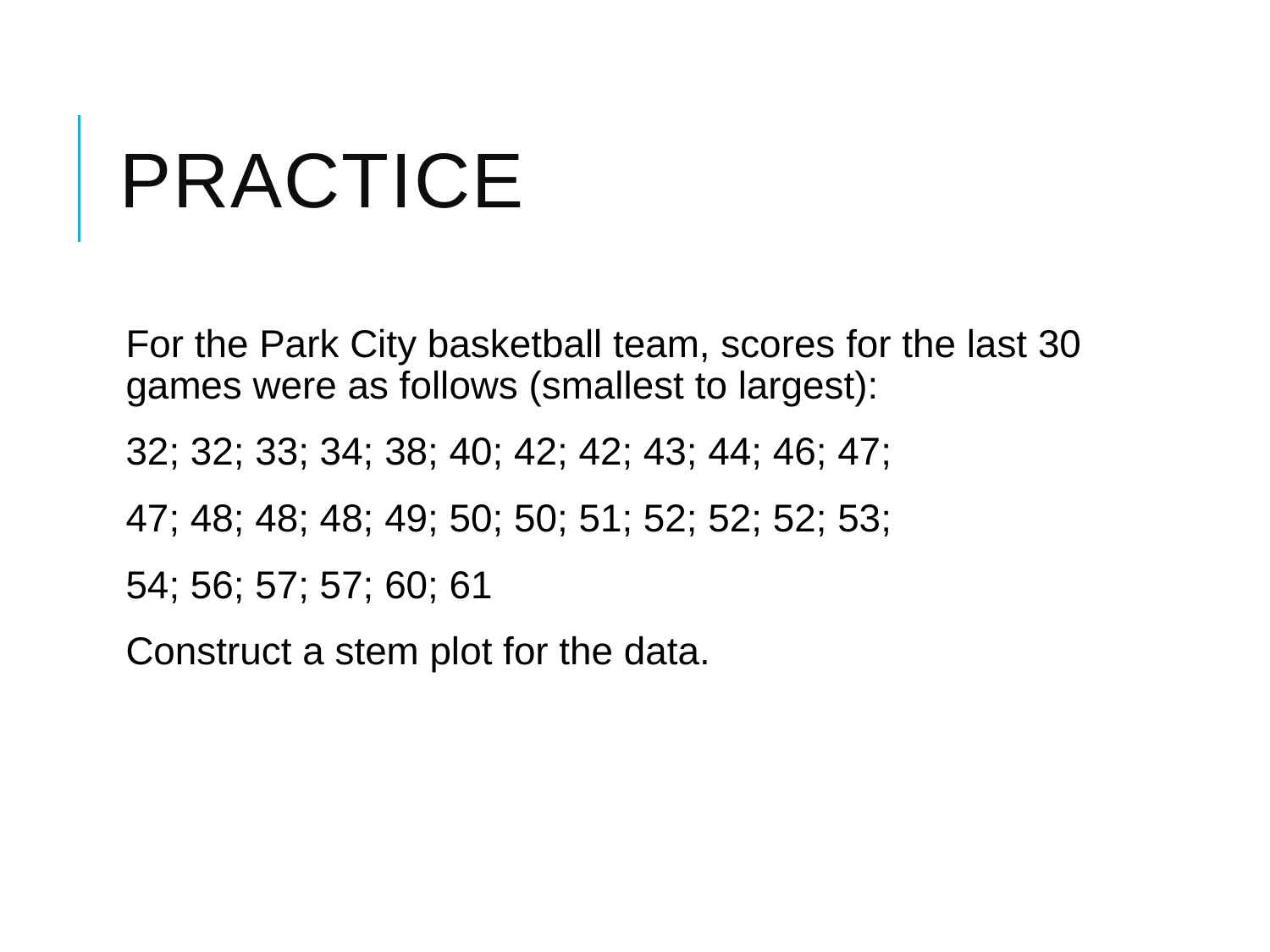

# practice
For the Park City basketball team, scores for the last 30 games were as follows (smallest to largest):
32; 32; 33; 34; 38; 40; 42; 42; 43; 44; 46; 47;
47; 48; 48; 48; 49; 50; 50; 51; 52; 52; 52; 53;
54; 56; 57; 57; 60; 61
Construct a stem plot for the data.